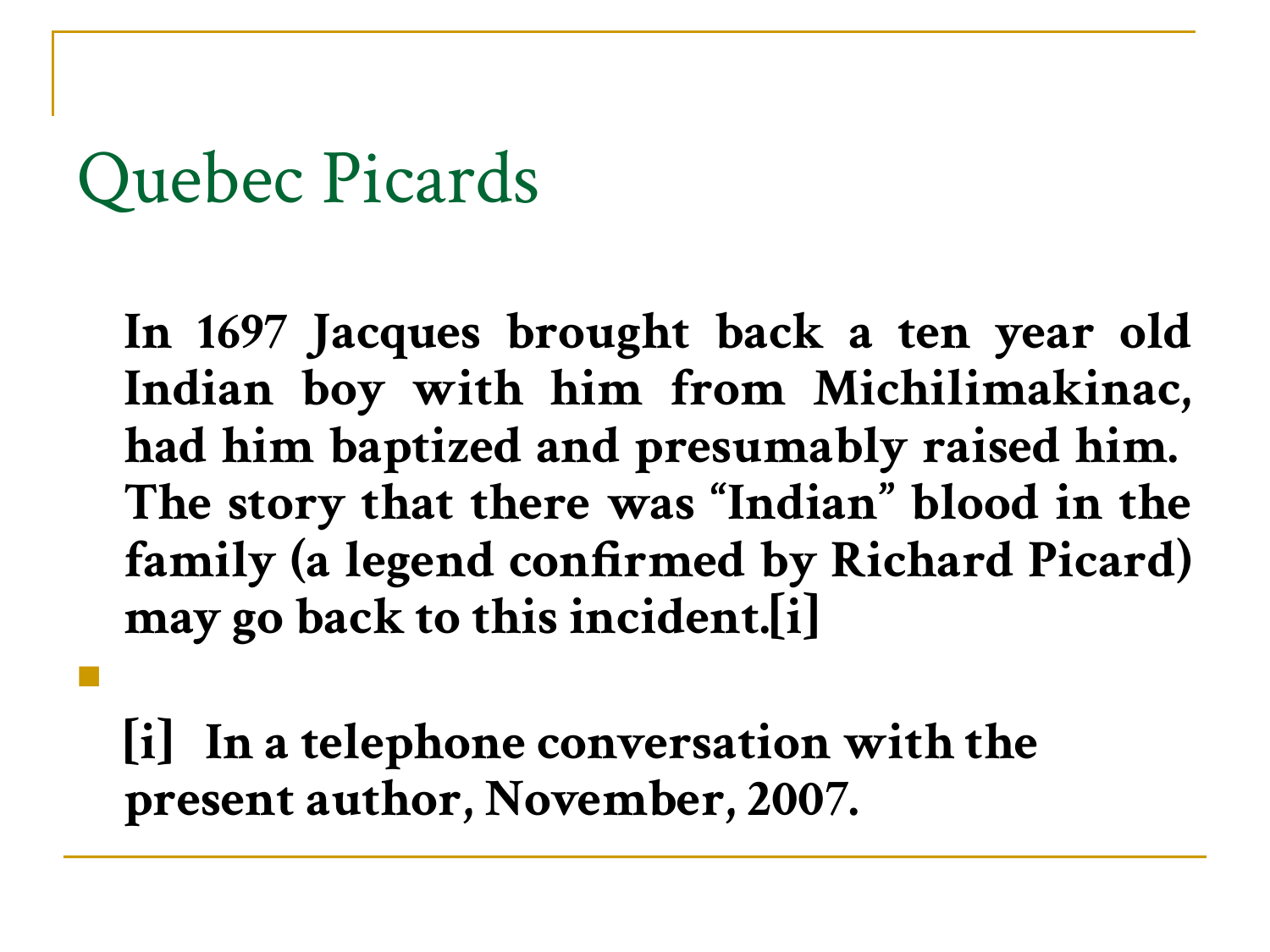

# Quebec Picards

	In 1697 Jacques brought back a ten year old Indian boy with him from Michilimakinac, had him baptized and presumably raised him.  The story that there was “Indian” blood in the family (a legend confirmed by Richard Picard) may go back to this incident.[i]
[i]   In a telephone conversation with the present author, November, 2007.